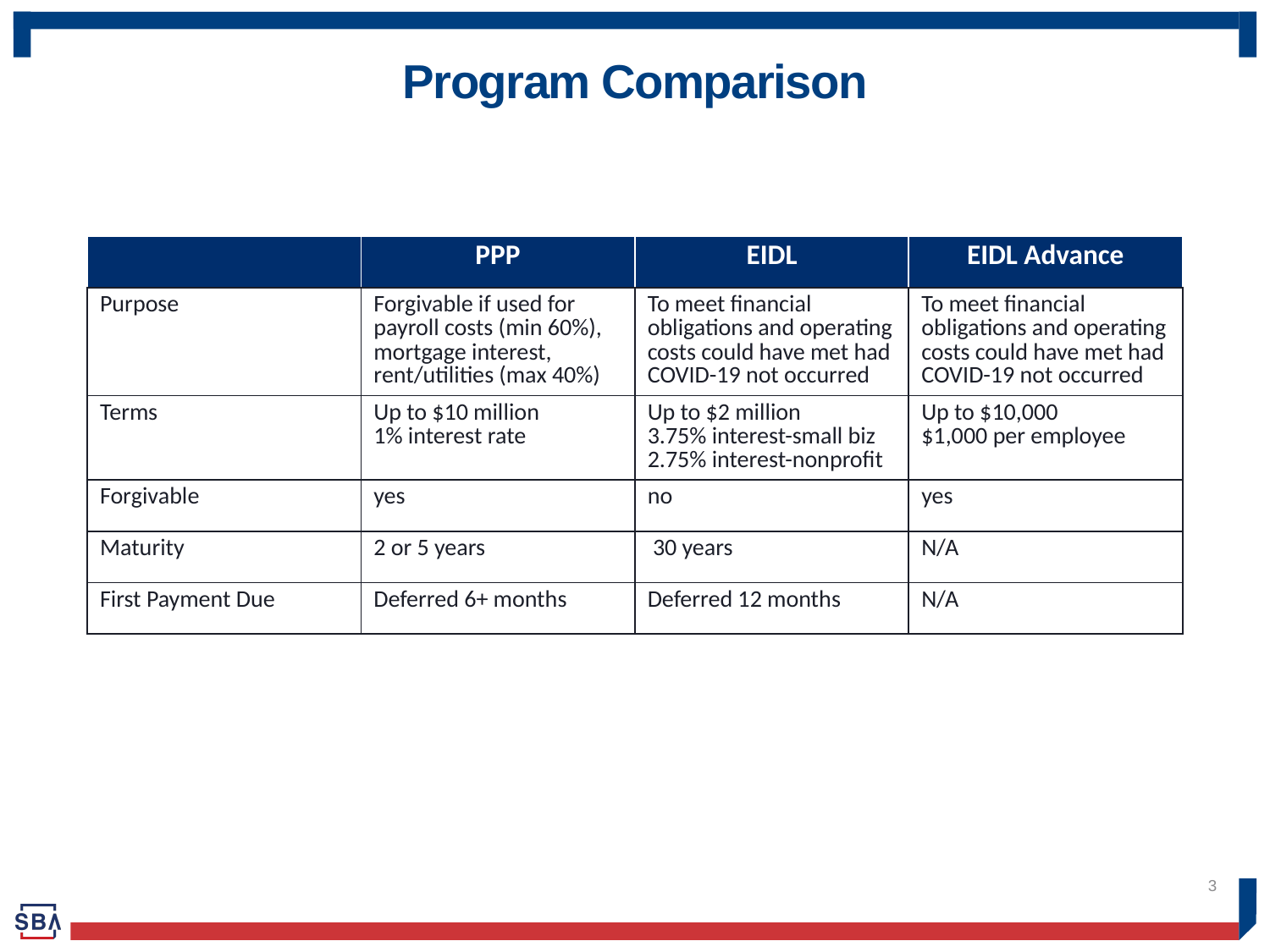

# Program Comparison

|  | PPP | EIDL | EIDL Advance |
| --- | --- | --- | --- |
| Purpose | Forgivable if used for payroll costs (min 60%), mortgage interest, rent/utilities (max 40%) | To meet financial obligations and operating costs could have met had COVID-19 not occurred | To meet financial obligations and operating costs could have met had COVID-19 not occurred |
| Terms | Up to $10 million 1% interest rate | Up to $2 million 3.75% interest-small biz 2.75% interest-nonprofit | Up to $10,000 $1,000 per employee |
| Forgivable | yes | no | yes |
| Maturity | 2 or 5 years | 30 years | N/A |
| First Payment Due | Deferred 6+ months | Deferred 12 months | N/A |
3